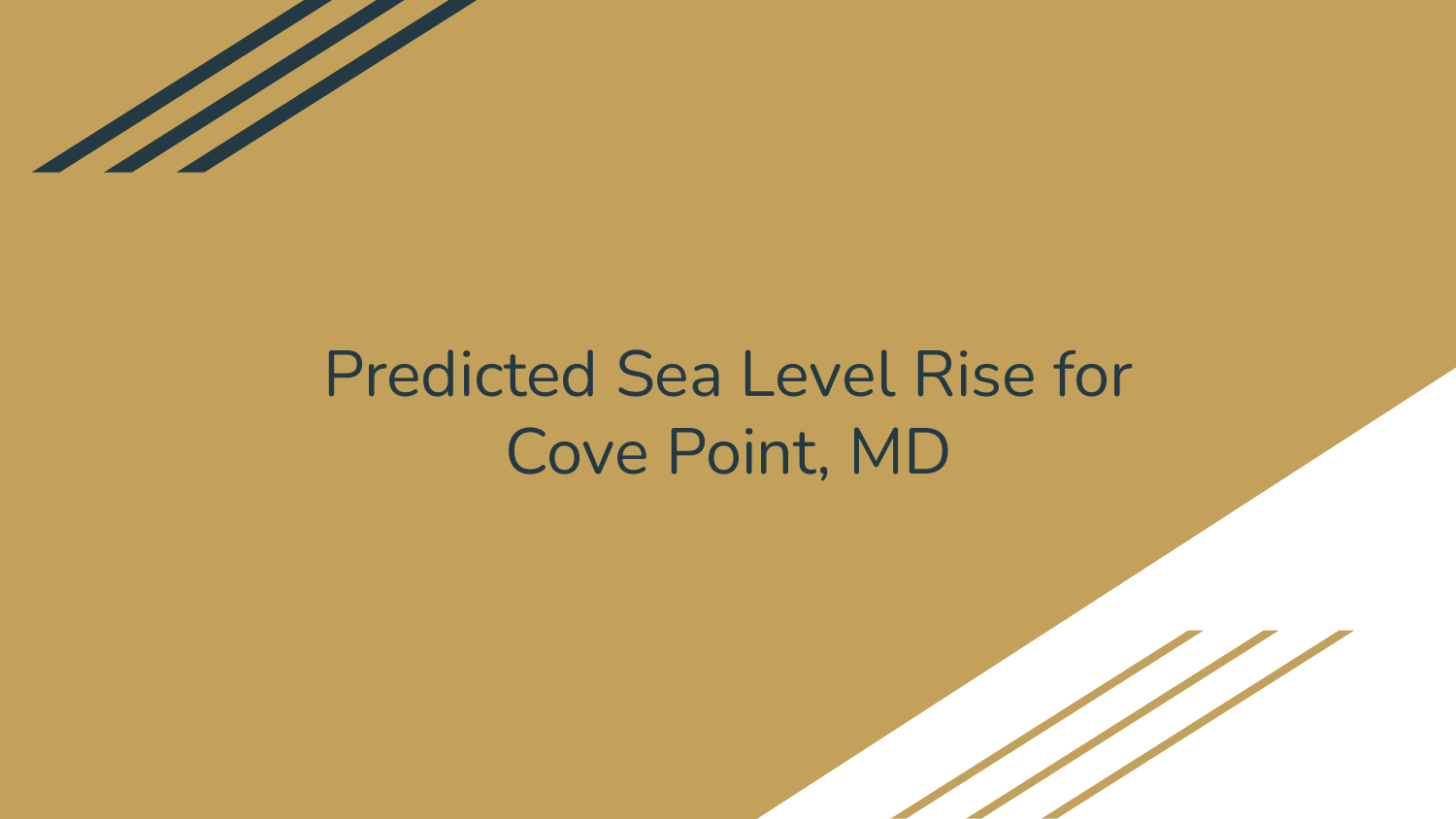

# Predicted Sea Level Rise for Cove Point, MD